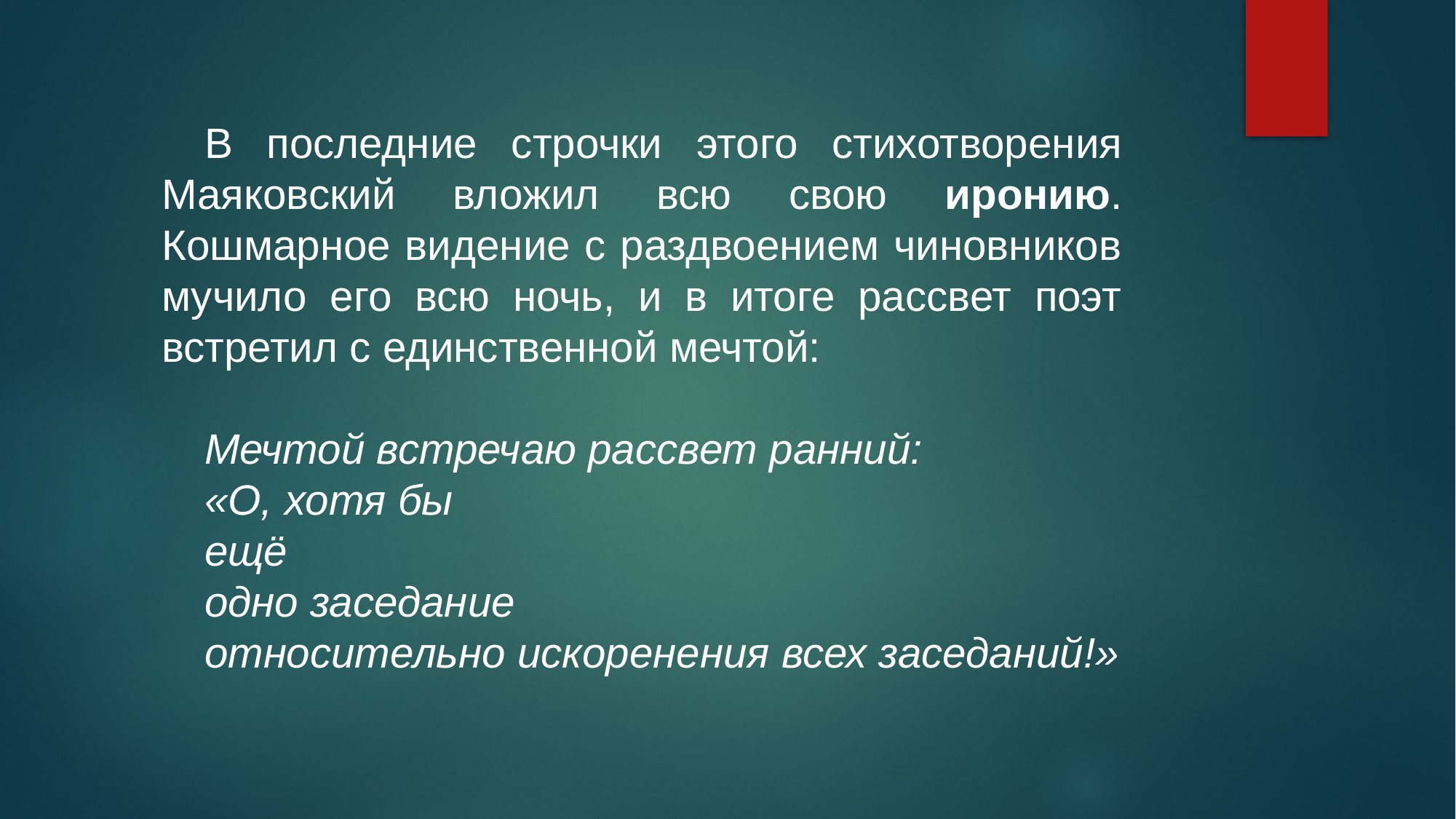

В последние строчки этого стихотворения Маяковский вложил всю свою иронию. Кошмарное видение с раздвоением чиновников мучило его всю ночь, и в итоге рассвет поэт встретил с единственной мечтой:

Мечтой встречаю рассвет ранний:
«О, хотя бы
ещё
одно заседание
относительно искоренения всех заседаний!»